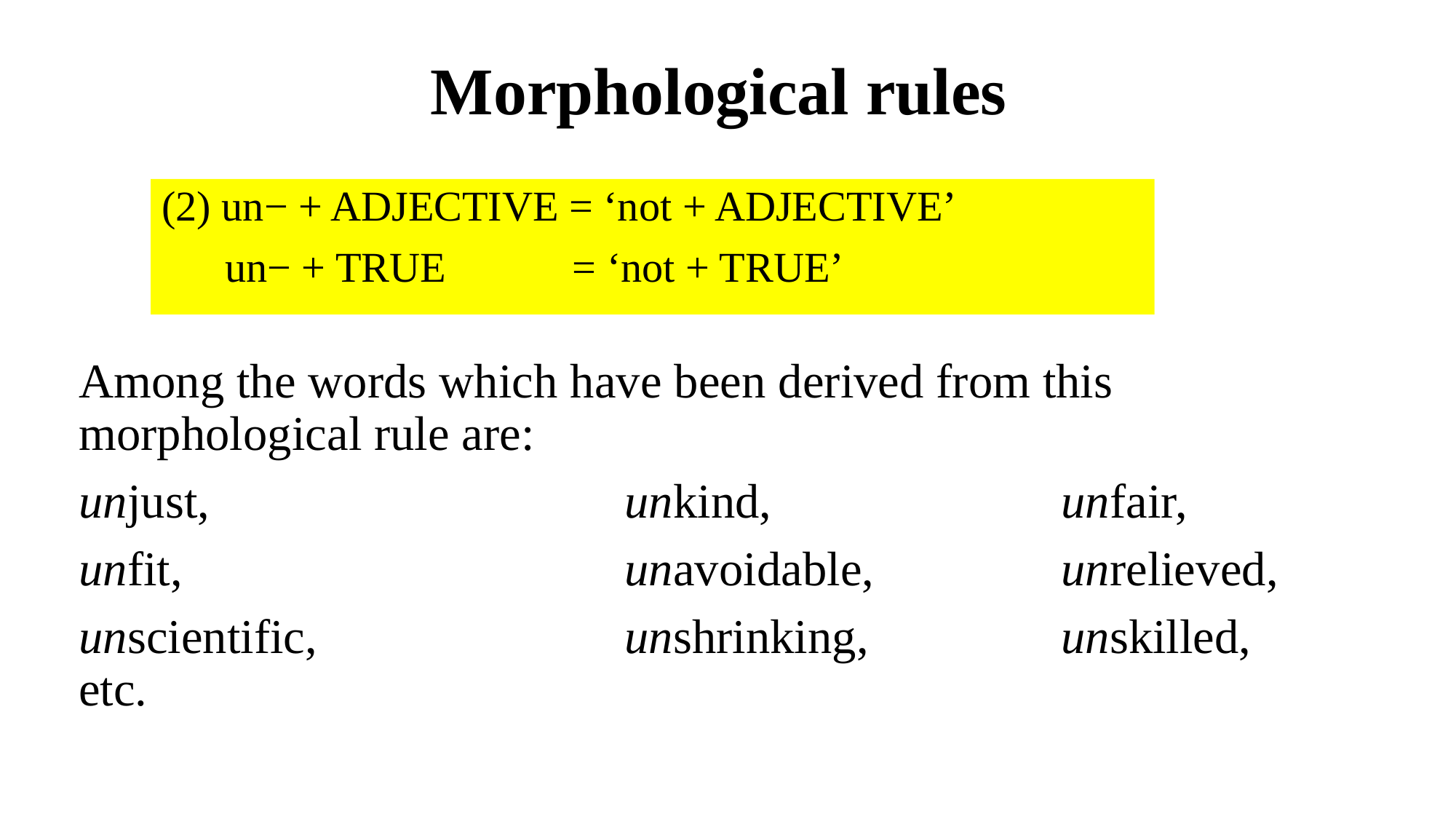

# Morphological rules
(2) un− + ADJECTIVE = ‘not + ADJECTIVE’
      un− + TRUE            = ‘not + TRUE’
Among the words which have been derived from this morphological rule are:
unjust, 				unkind, 			unfair,
unfit, 				unavoidable, 		unrelieved,
unscientific, 			unshrinking, 		unskilled, etc.